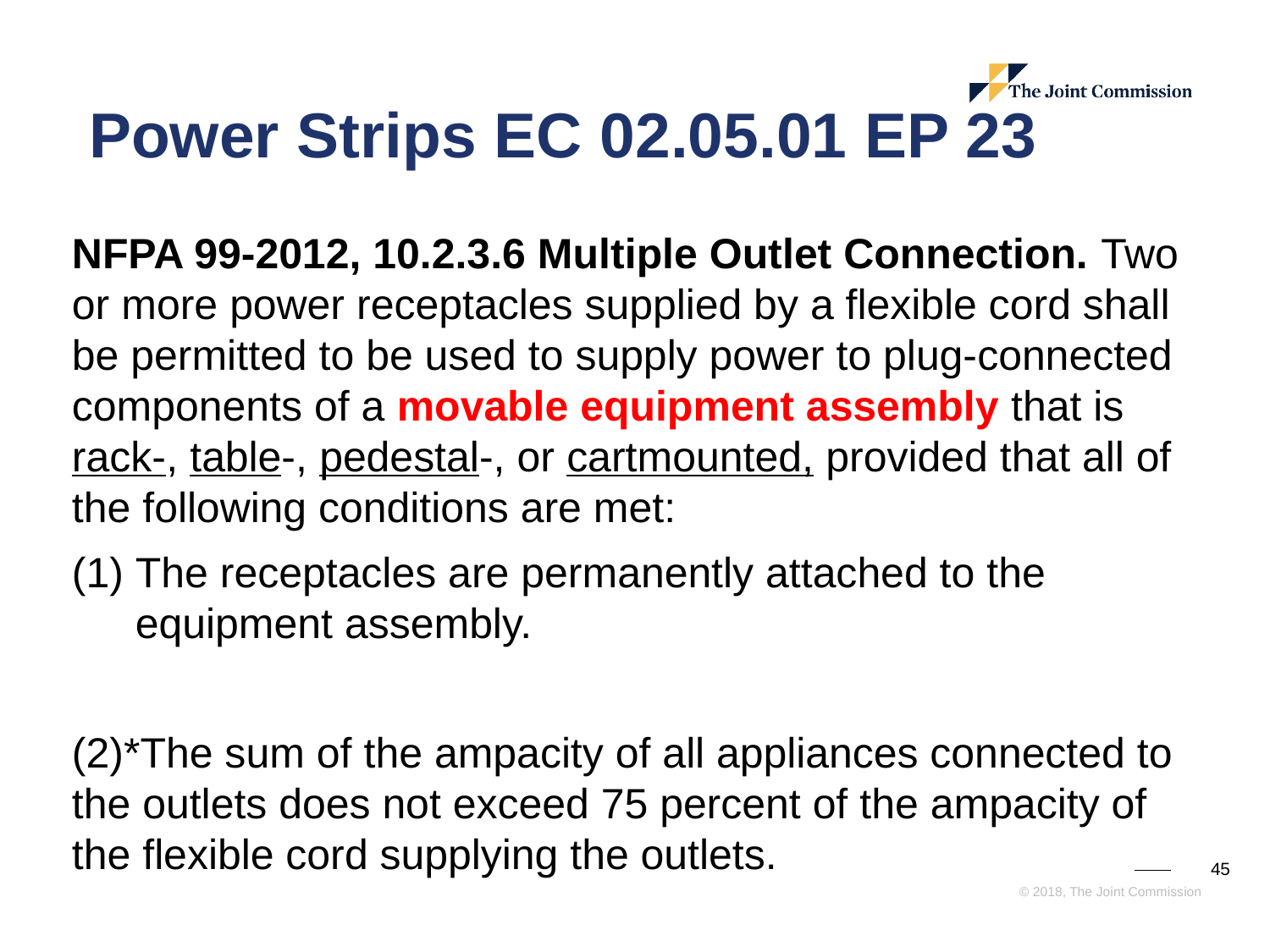

# Power Strips EC 02.05.01 EP 23
NFPA 99-2012, 10.2.3.6 Multiple Outlet Connection. Two or more power receptacles supplied by a flexible cord shall be permitted to be used to supply power to plug-connected components of a movable equipment assembly that is rack-, table-, pedestal-, or cartmounted, provided that all of the following conditions are met:
The receptacles are permanently attached to the equipment assembly.

(2)*The sum of the ampacity of all appliances connected to the outlets does not exceed 75 percent of the ampacity of the flexible cord supplying the outlets.